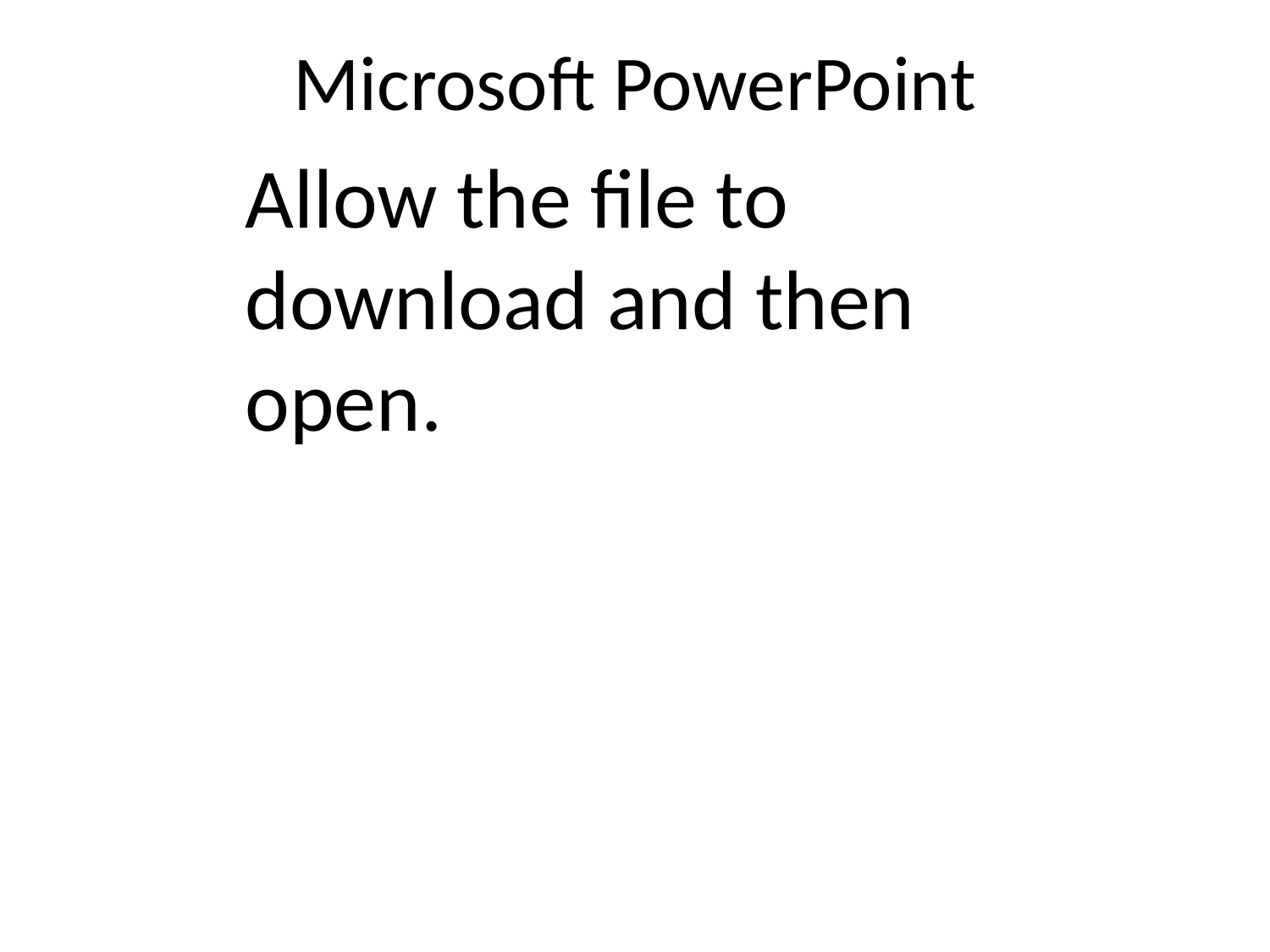

# Microsoft PowerPoint
Allow the file to download and then open.